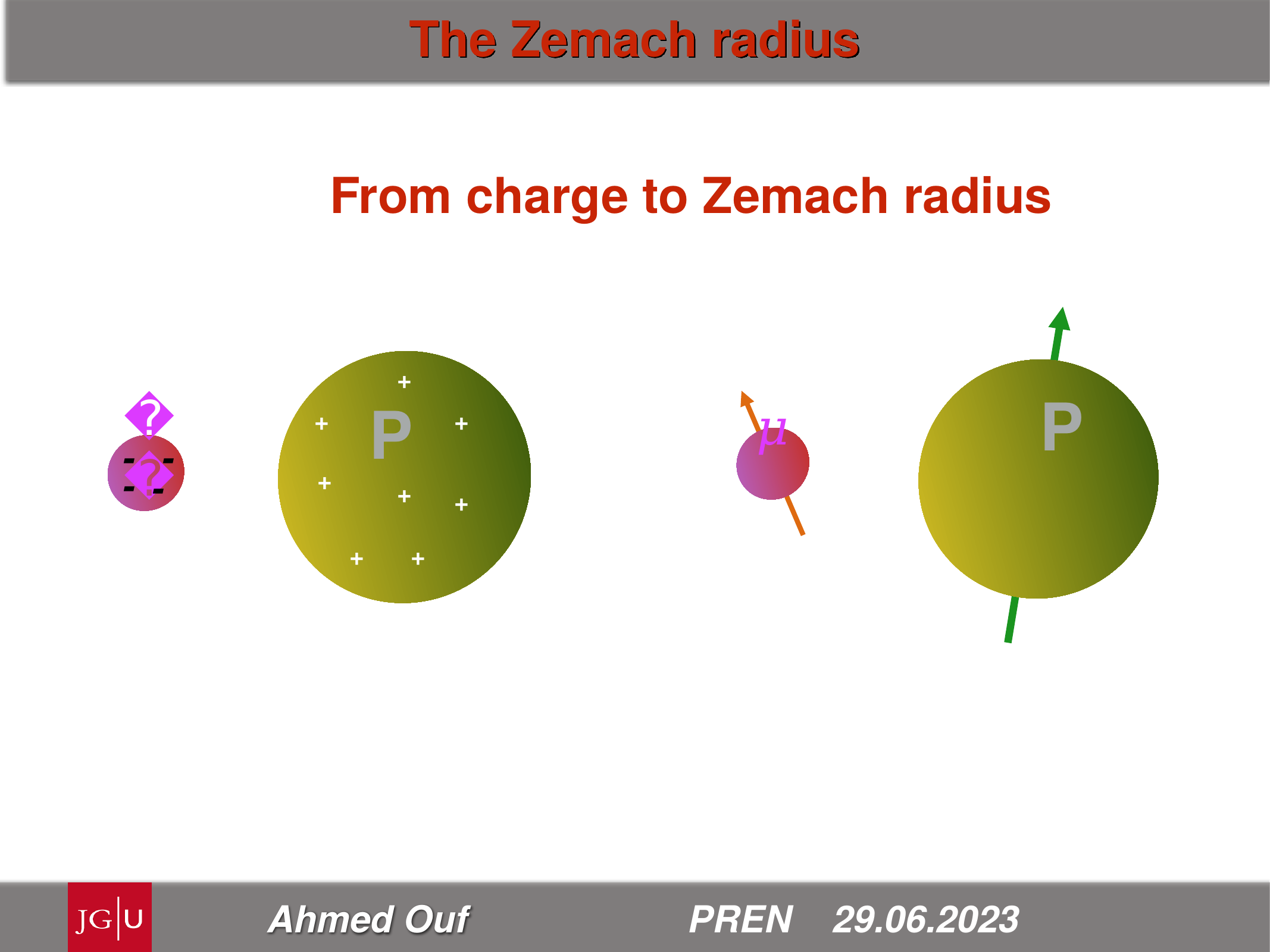

The Zemach radius
From charge to Zemach radius

P

𝜇

+
P
𝜇
+
+
-
-

-
+
-
+
+
+
+